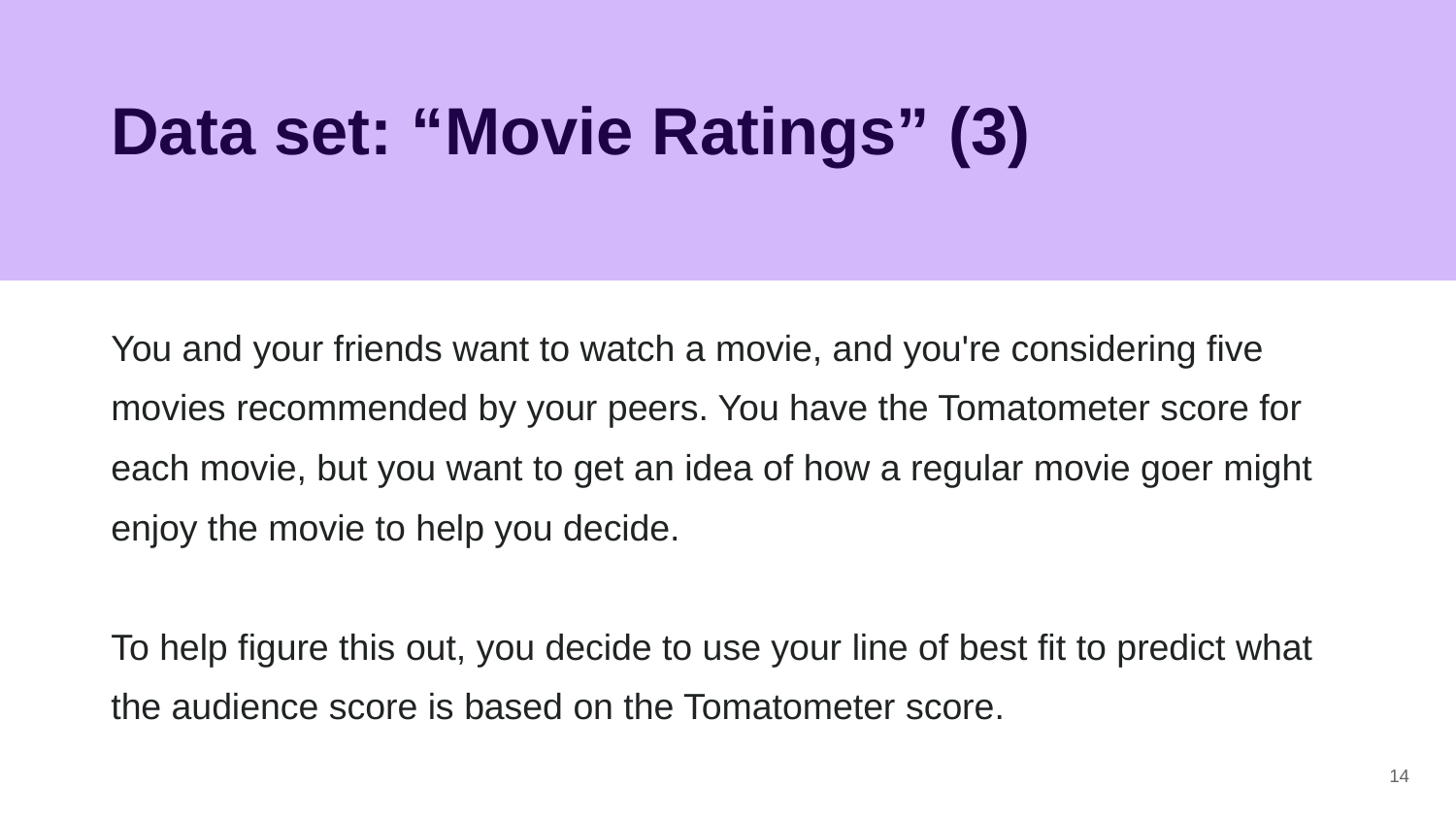

# Data set: “Movie Ratings” (3)

You and your friends want to watch a movie, and you're considering five movies recommended by your peers. You have the Tomatometer score for each movie, but you want to get an idea of how a regular movie goer might enjoy the movie to help you decide.

To help figure this out, you decide to use your line of best fit to predict what the audience score is based on the Tomatometer score.